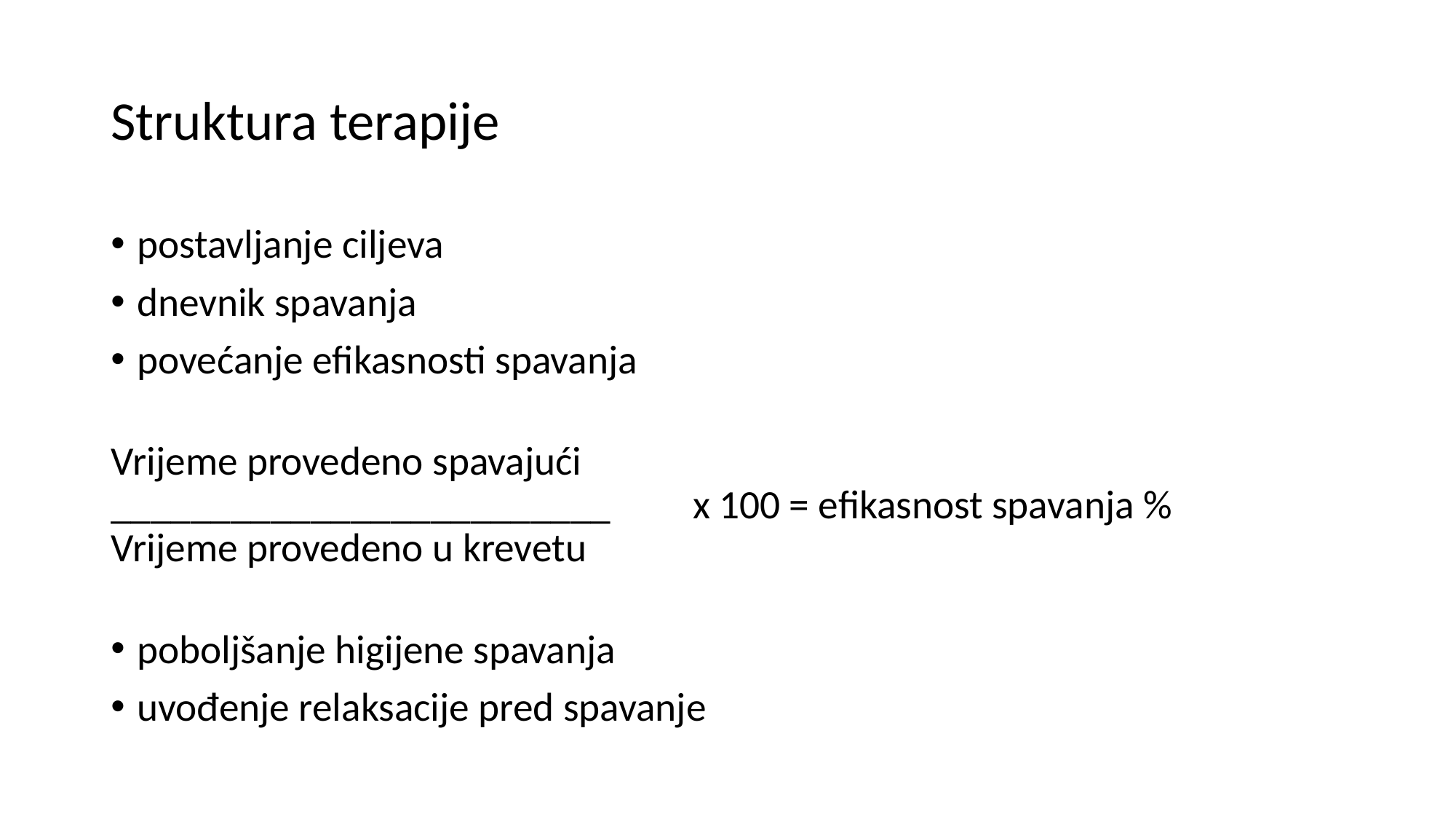

# Struktura terapije
postavljanje ciljeva
dnevnik spavanja
povećanje efikasnosti spavanja

Vrijeme provedeno spavajući
_________________________         x 100 = efikasnost spavanja %
Vrijeme provedeno u krevetu

poboljšanje higijene spavanja
uvođenje relaksacije pred spavanje